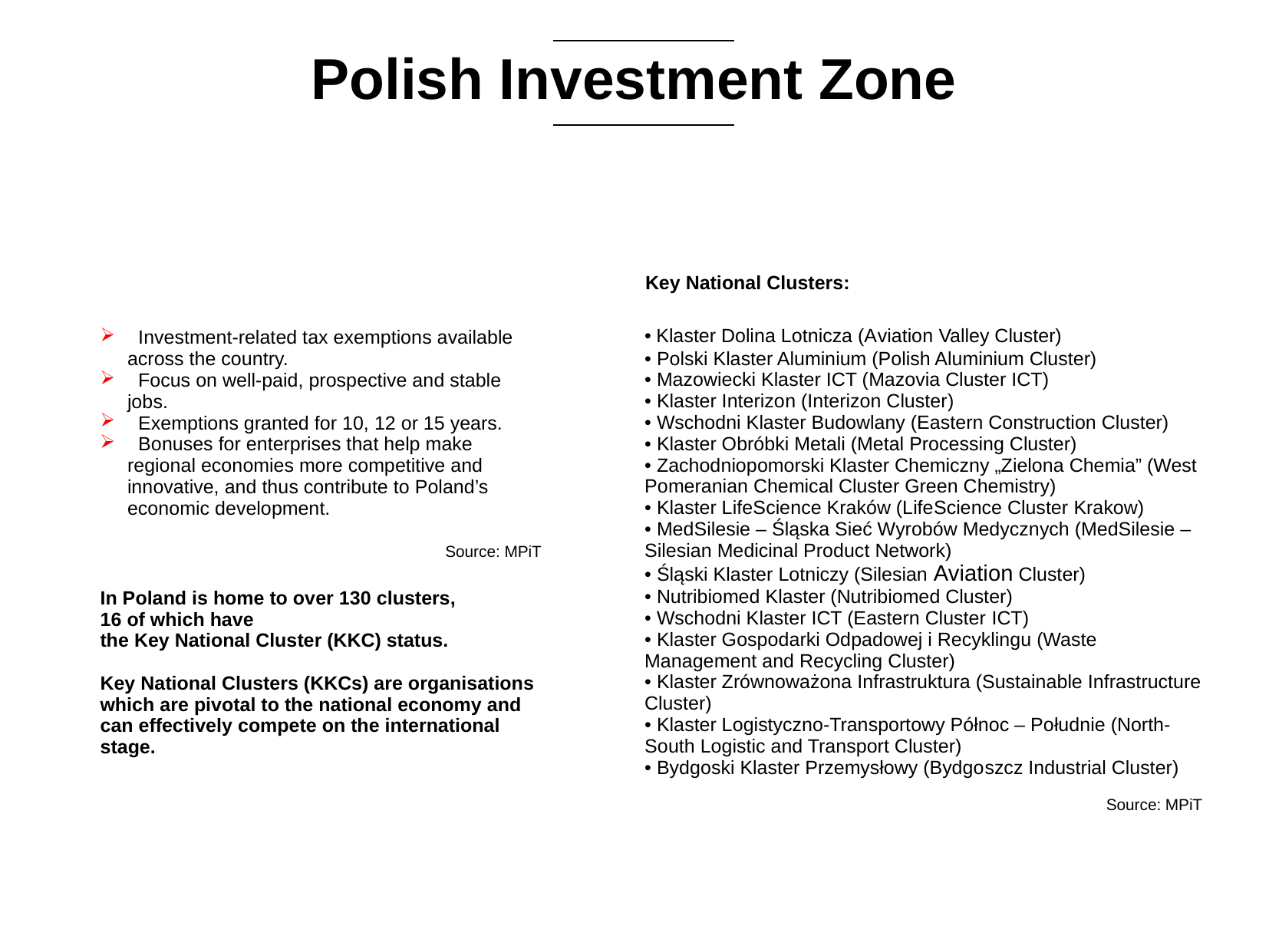

# Polish Investment Zone
Key National Clusters:
﻿
  Investment-related tax exemptions available across the country.
  Focus on well-paid, prospective and stable jobs.
  Exemptions granted for 10, 12 or 15 years.
  Bonuses for enterprises that help make regional economies more competitive and innovative, and thus contribute to Poland’s economic development.
﻿Source: MPiT
﻿• Klaster Dolina Lotnicza (Aviation Valley Cluster)
• Polski Klaster Aluminium (Polish Aluminium Cluster)
• Mazowiecki Klaster ICT (Mazovia Cluster ICT)
• Klaster Interizon (Interizon Cluster)
• Wschodni Klaster Budowlany (Eastern Construction Cluster)
• Klaster Obróbki Metali (Metal Processing Cluster)
• Zachodniopomorski Klaster Chemiczny „Zielona Chemia” (West Pomeranian Chemical Cluster Green Chemistry)
• Klaster LifeScience Kraków (LifeScience Cluster Krakow)
• MedSilesie – Śląska Sieć Wyrobów Medycznych (MedSilesie – Silesian Medicinal Product Network)
• Śląski Klaster Lotniczy (Silesian Aviation Cluster)
• Nutribiomed Klaster (Nutribiomed Cluster)
• Wschodni Klaster ICT (Eastern Cluster ICT)
• Klaster Gospodarki Odpadowej i Recyklingu (Waste Management and Recycling Cluster)
• Klaster Zrównoważona Infrastruktura (Sustainable Infrastructure Cluster)
• Klaster Logistyczno-Transportowy Północ – Południe (North-South Logistic and Transport Cluster)
• Bydgoski Klaster Przemysłowy (Bydgoszcz Industrial Cluster)

Source: MPiT
﻿In Poland is home to over 130 clusters,
16 of which have
the Key National Cluster (KKC) status.

Key National Clusters (KKCs) are organisations which are pivotal to the national economy and can effectively compete on the international stage.